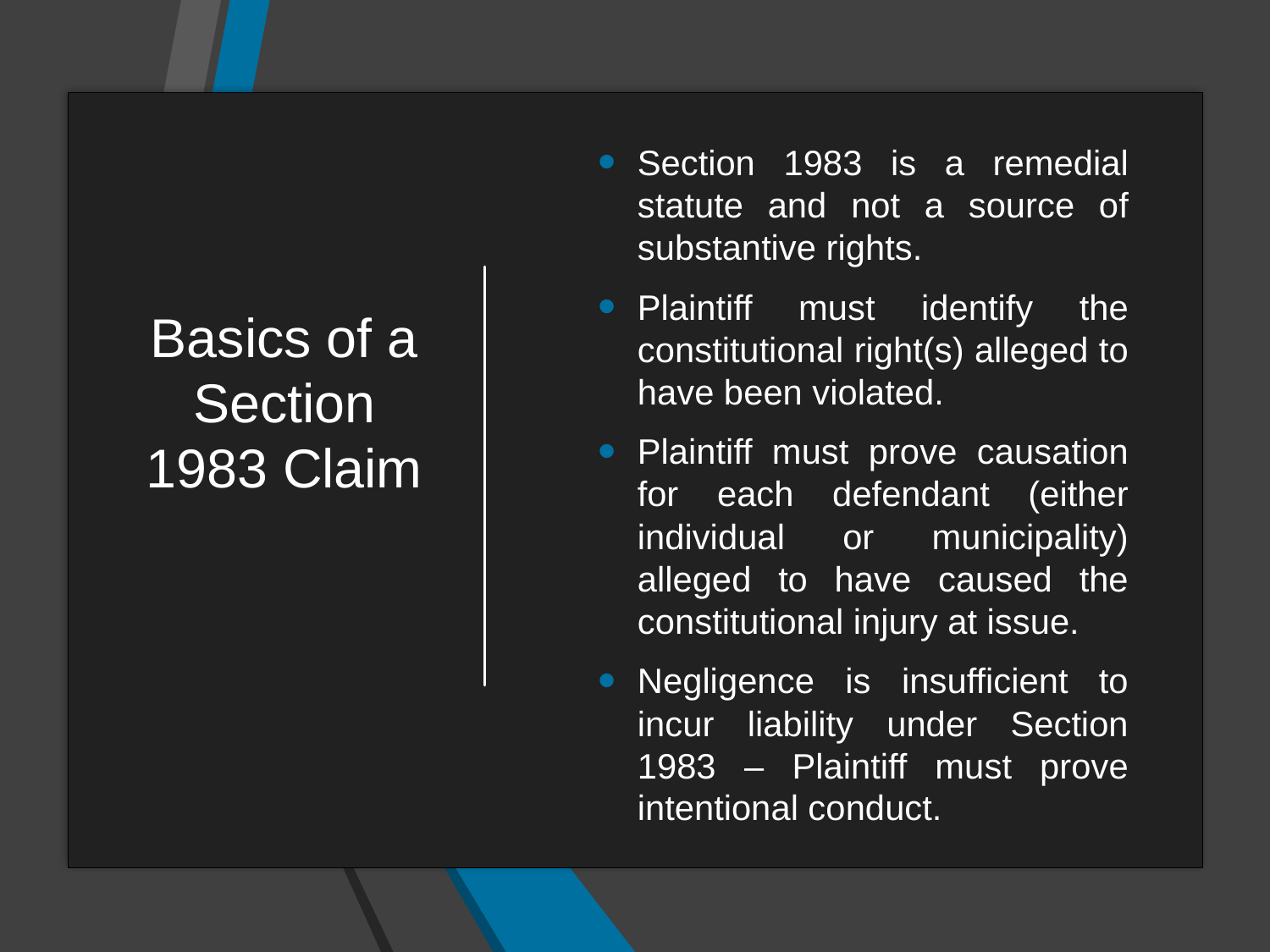

# Basics of a Section 1983 Claim
Section 1983 is a remedial statute and not a source of substantive rights.
Plaintiff must identify the constitutional right(s) alleged to have been violated.
Plaintiff must prove causation for each defendant (either individual or municipality) alleged to have caused the constitutional injury at issue.
Negligence is insufficient to incur liability under Section 1983 – Plaintiff must prove intentional conduct.